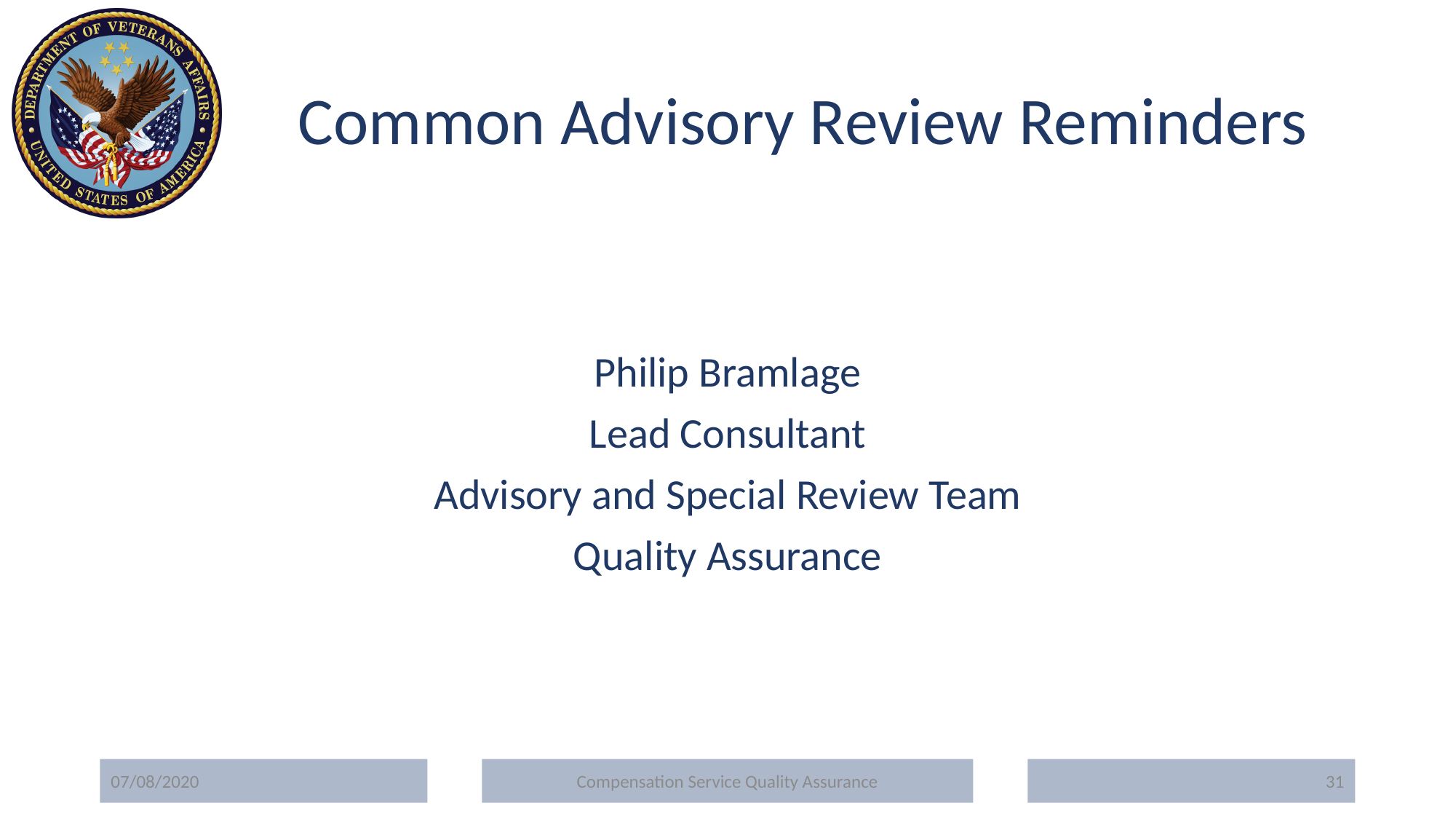

# Common Advisory Review Reminders

Philip Bramlage
Lead Consultant
Advisory and Special Review Team
Quality Assurance
07/08/2020
Compensation Service Quality Assurance
31